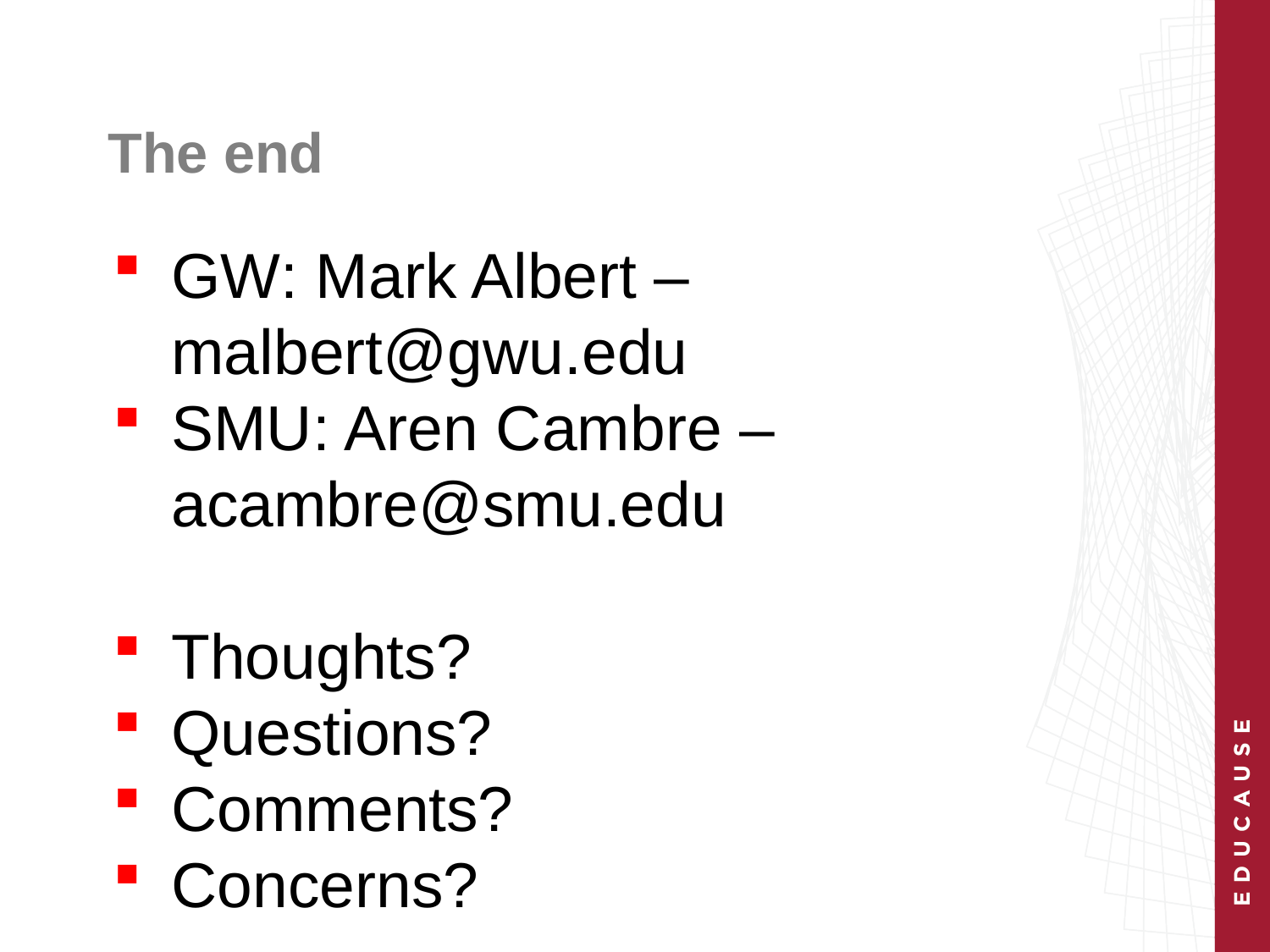

# The end
GW: Mark Albert – malbert@gwu.edu
SMU: Aren Cambre – acambre@smu.edu

Thoughts?
Questions?
Comments?
Concerns?